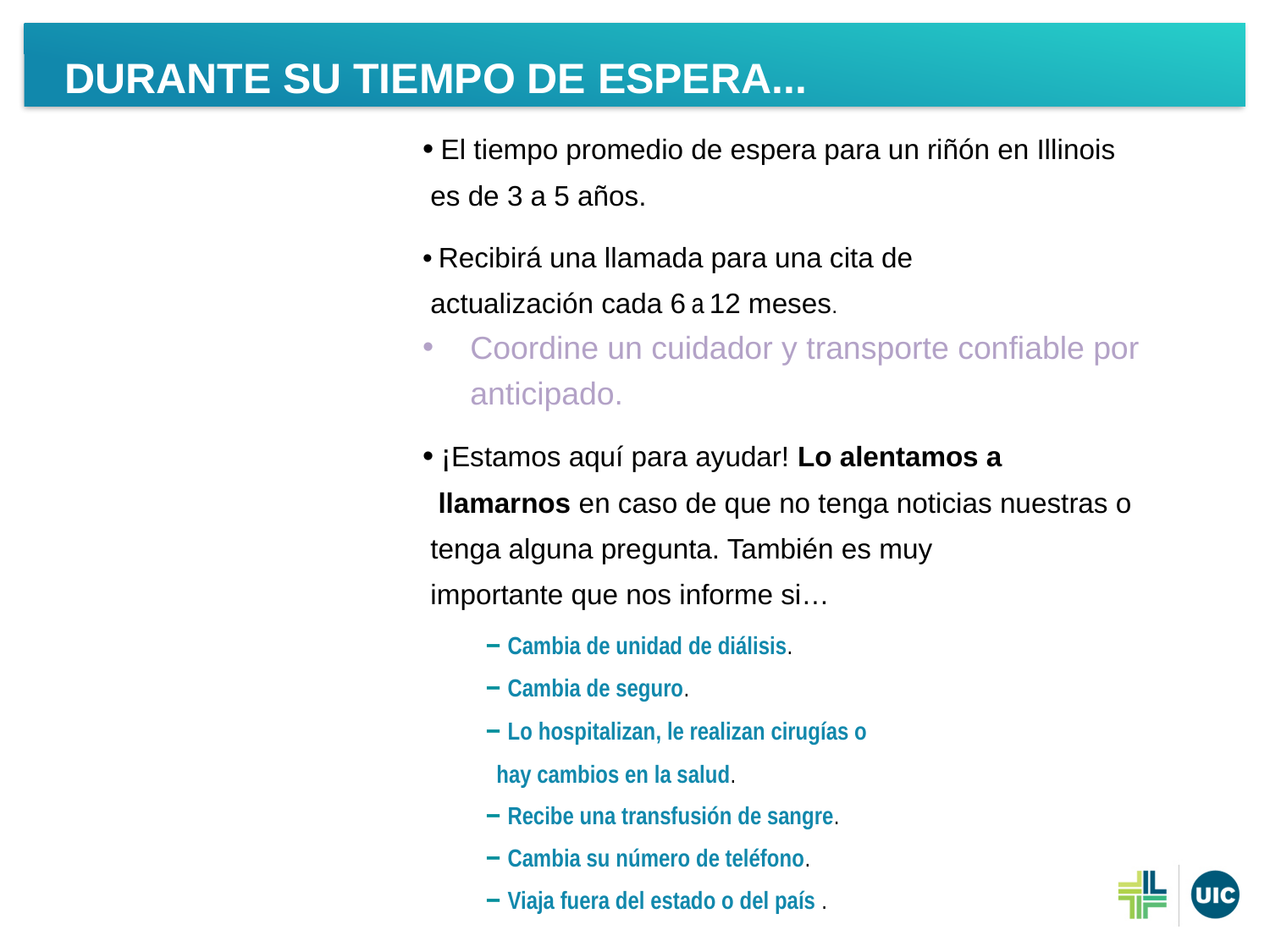

Durante su tiempo de espera...

• El tiempo promedio de espera para un riñón en Illinois
 es de 3 a 5 años.

• Recibirá una llamada para una cita de
 actualización cada 6 a 12 meses.
Coordine un cuidador y transporte confiable por anticipado.

• ¡Estamos aquí para ayudar! Lo alentamos a
  llamarnos en caso de que no tenga noticias nuestras o
 tenga alguna pregunta. También es muy
 importante que nos informe si…

– Cambia de unidad de diálisis.
– Cambia de seguro.
– Lo hospitalizan, le realizan cirugías o
  hay cambios en la salud.
– Recibe una transfusión de sangre.
– Cambia su número de teléfono.
– Viaja fuera del estado o del país .